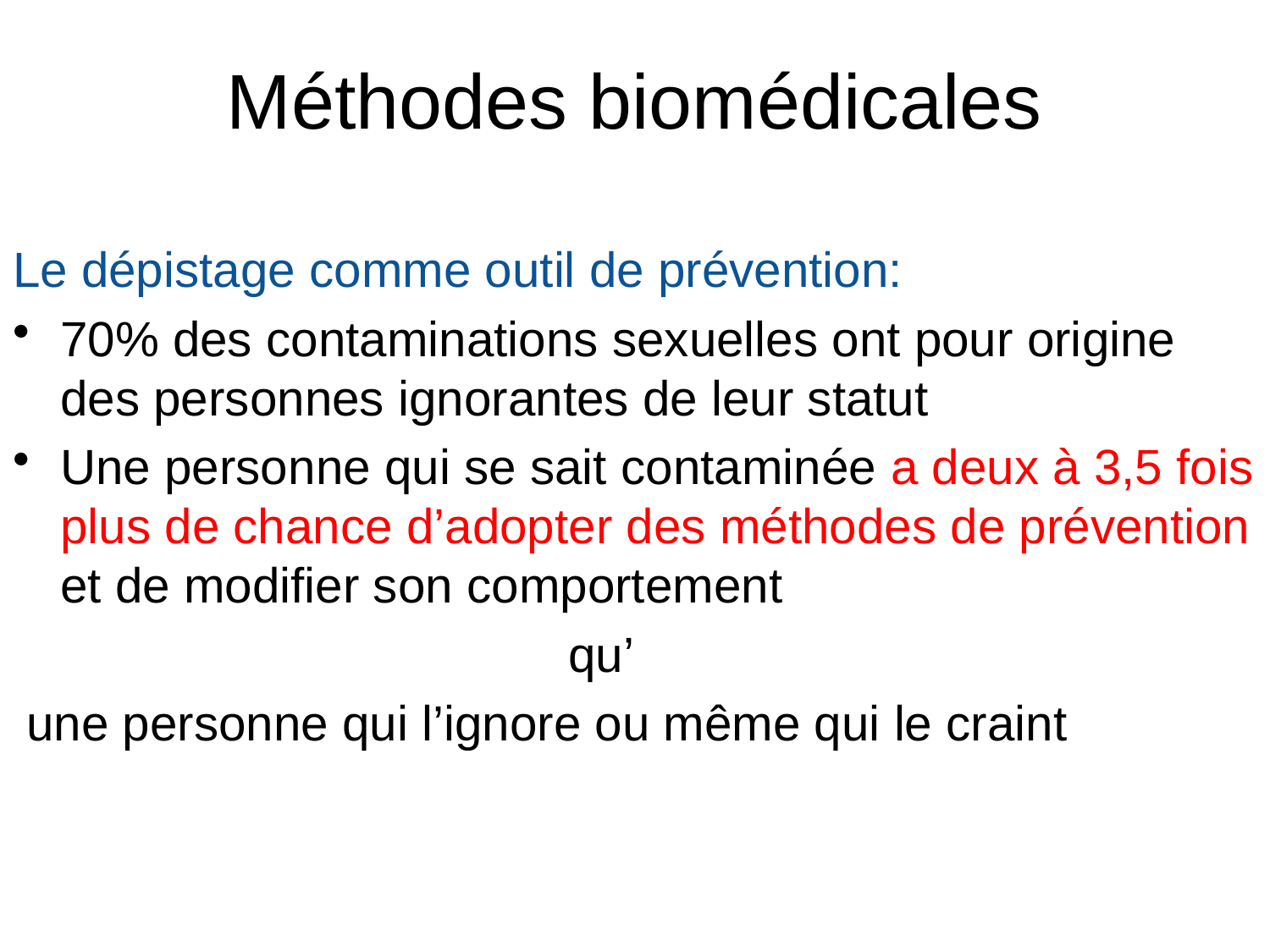

# Méthodes biomédicales
Le dépistage comme outil de prévention:
70% des contaminations sexuelles ont pour origine des personnes ignorantes de leur statut
Une personne qui se sait contaminée a deux à 3,5 fois plus de chance d’adopter des méthodes de prévention et de modifier son comportement
					qu’
 une personne qui l’ignore ou même qui le craint